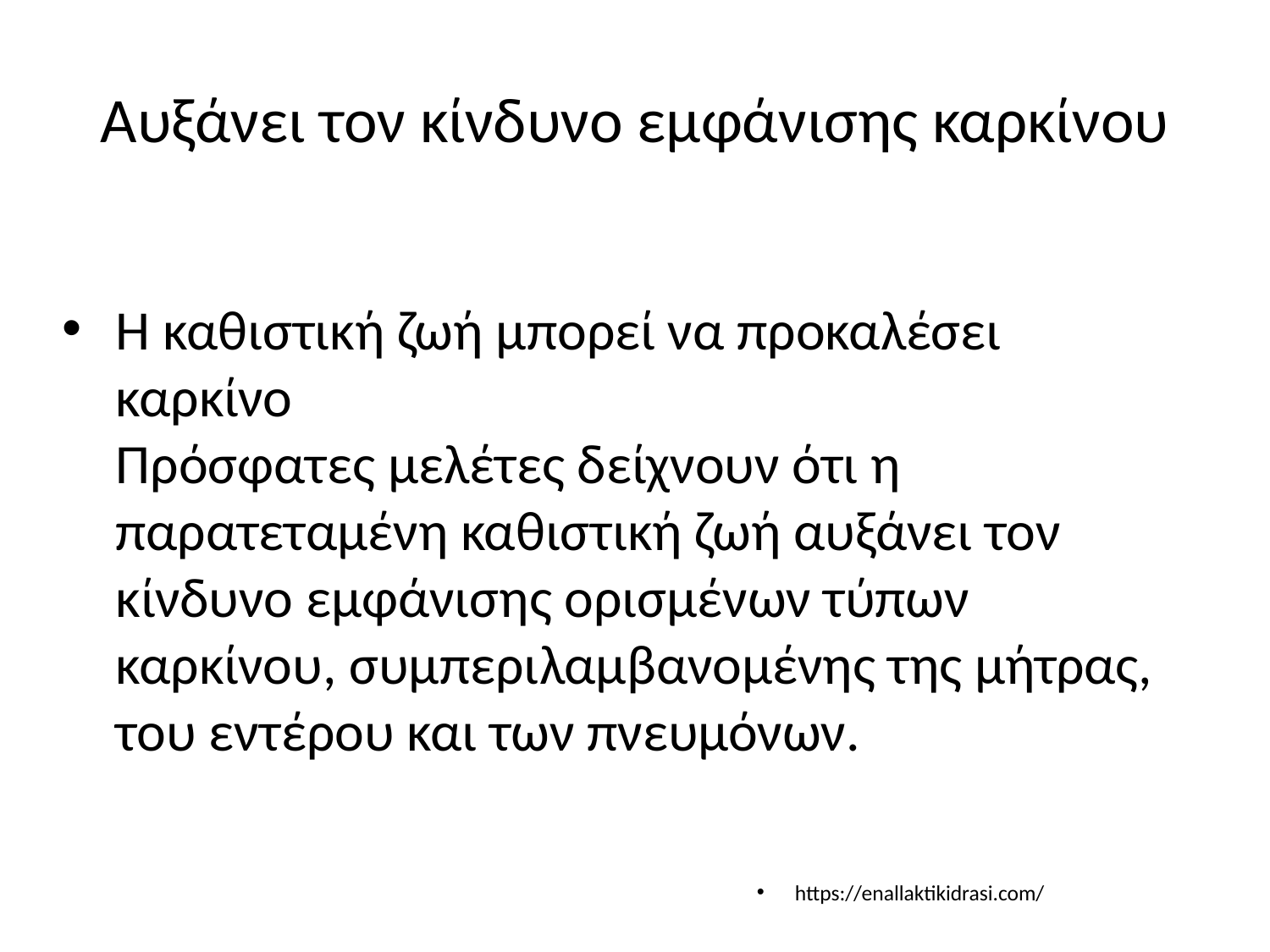

# Αυξάνει τον κίνδυνο εμφάνισης καρκίνου
Η καθιστική ζωή μπορεί να προκαλέσει καρκίνο
Πρόσφατες μελέτες δείχνουν ότι η παρατεταμένη καθιστική ζωή αυξάνει τον κίνδυνο εμφάνισης ορισμένων τύπων καρκίνου, συμπεριλαμβανομένης της μήτρας, του εντέρου και των πνευμόνων.

https://enallaktikidrasi.com/